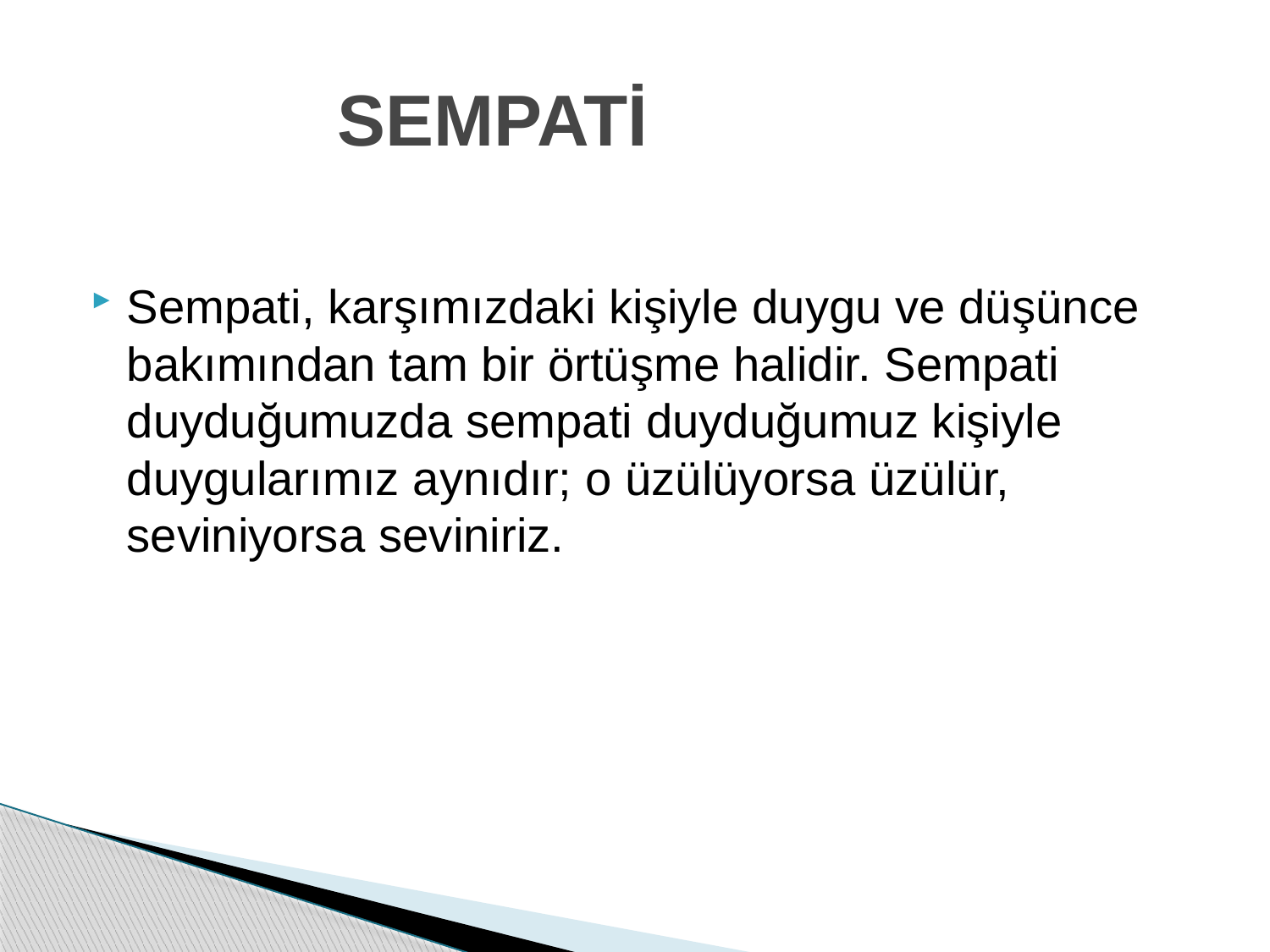

# SEMPATİ

Sempati, karşımızdaki kişiyle duygu ve düşünce bakımından tam bir örtüşme halidir. Sempati duyduğumuzda sempati duyduğumuz kişiyle duygularımız aynıdır; o üzülüyorsa üzülür, seviniyorsa seviniriz.